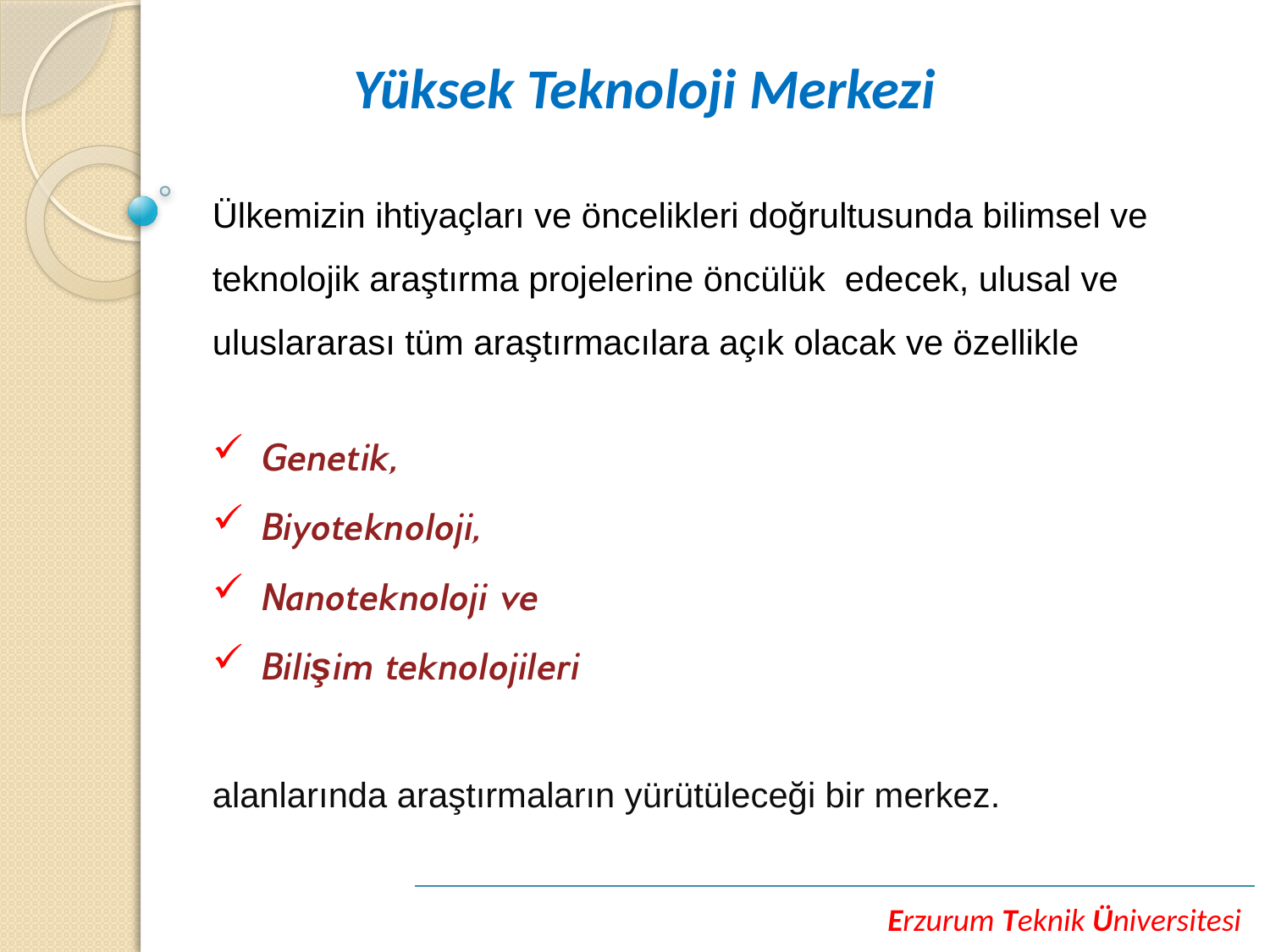

Yüksek Teknoloji Merkezi
Ülkemizin ihtiyaçları ve öncelikleri doğrultusunda bilimsel ve teknolojik araştırma projelerine öncülük  edecek, ulusal ve uluslararası tüm araştırmacılara açık olacak ve özellikle

Genetik,
Biyoteknoloji,
Nanoteknoloji ve
Bilişim teknolojileri

alanlarında araştırmaların yürütüleceği bir merkez.